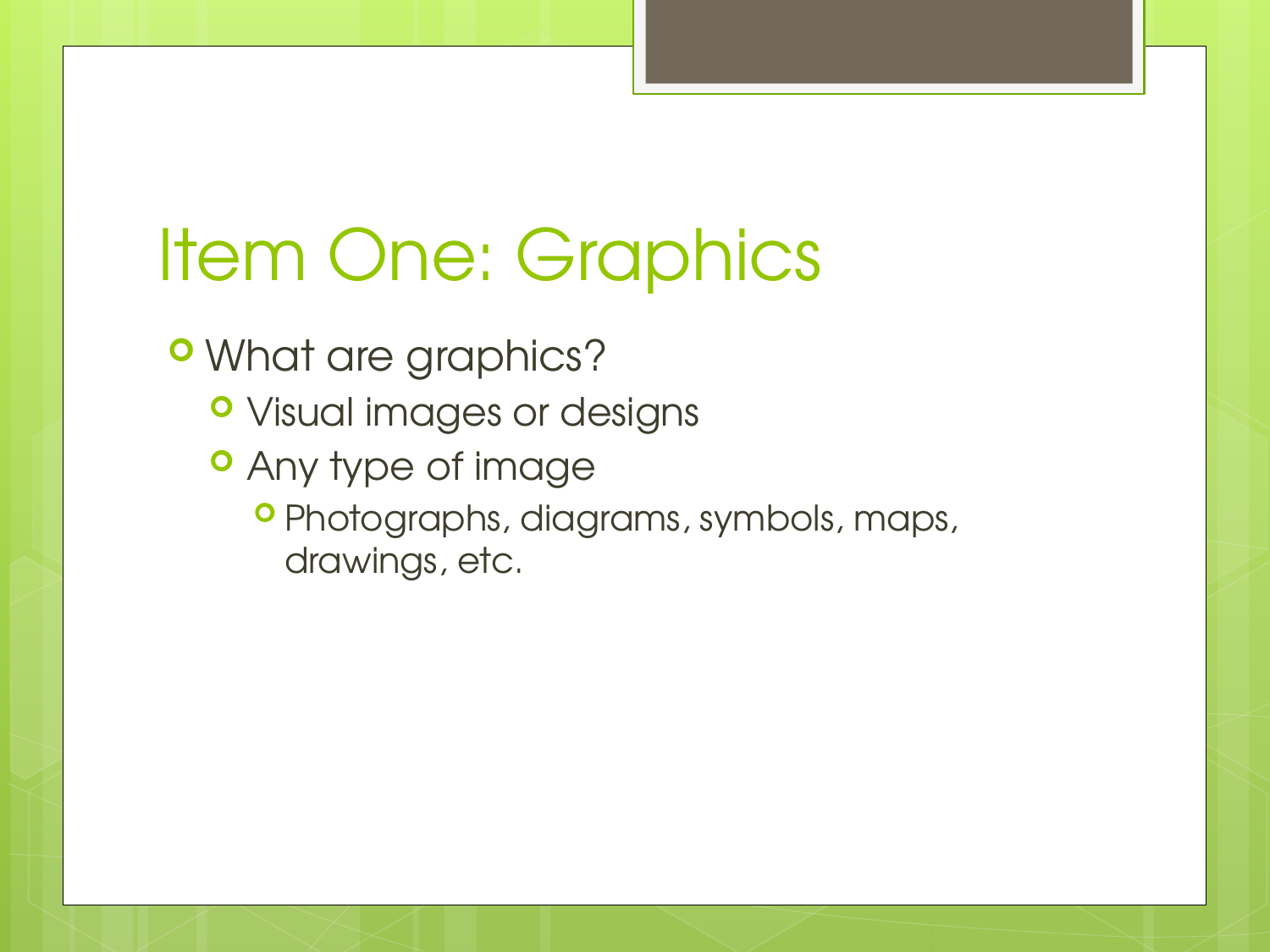

# Item One: Graphics
What are graphics?
Visual images or designs
Any type of image
Photographs, diagrams, symbols, maps, drawings, etc.